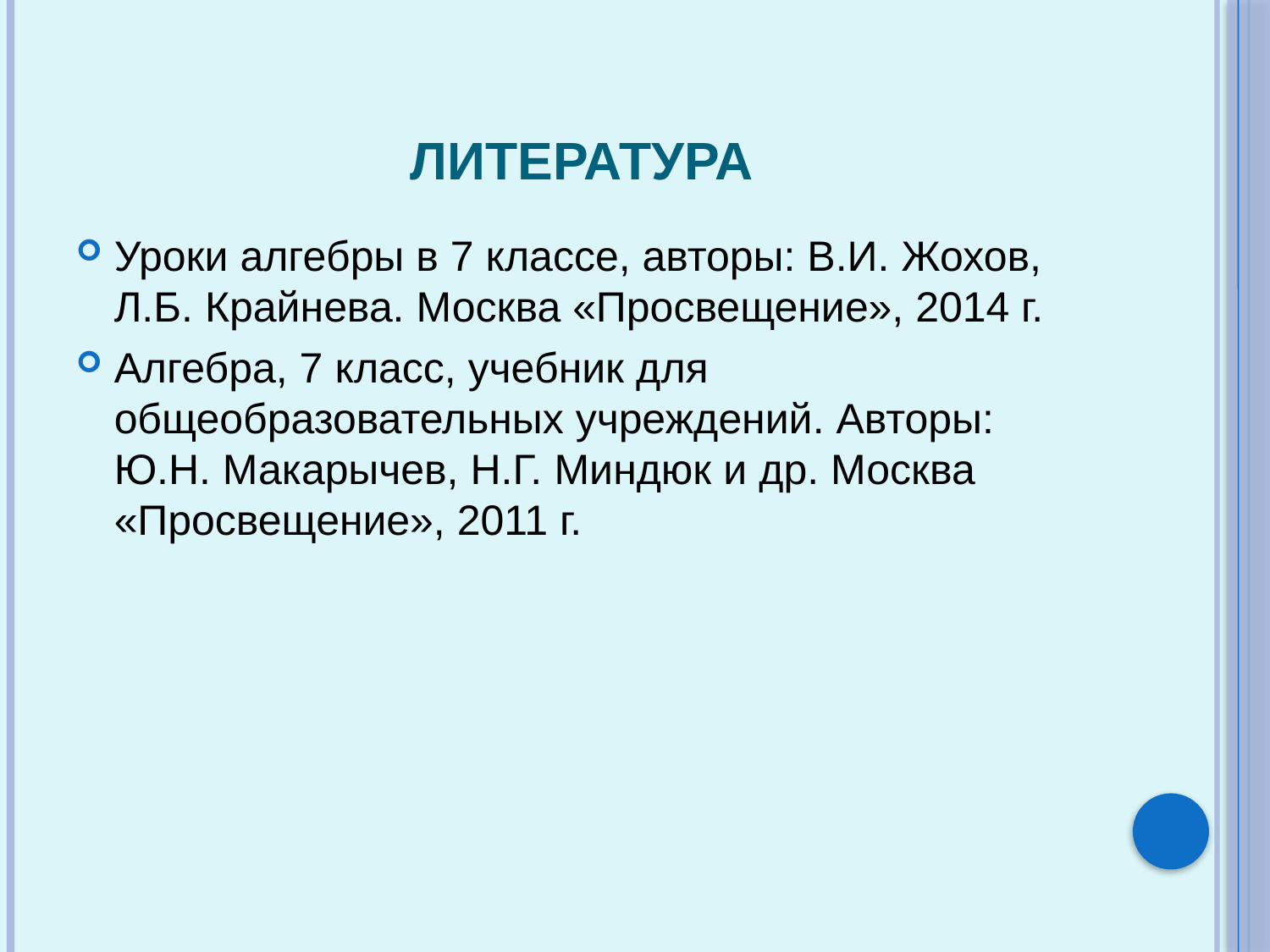

# Литература
Уроки алгебры в 7 классе, авторы: В.И. Жохов, Л.Б. Крайнева. Москва «Просвещение», 2014 г.
Алгебра, 7 класс, учебник для общеобразовательных учреждений. Авторы: Ю.Н. Макарычев, Н.Г. Миндюк и др. Москва «Просвещение», 2011 г.